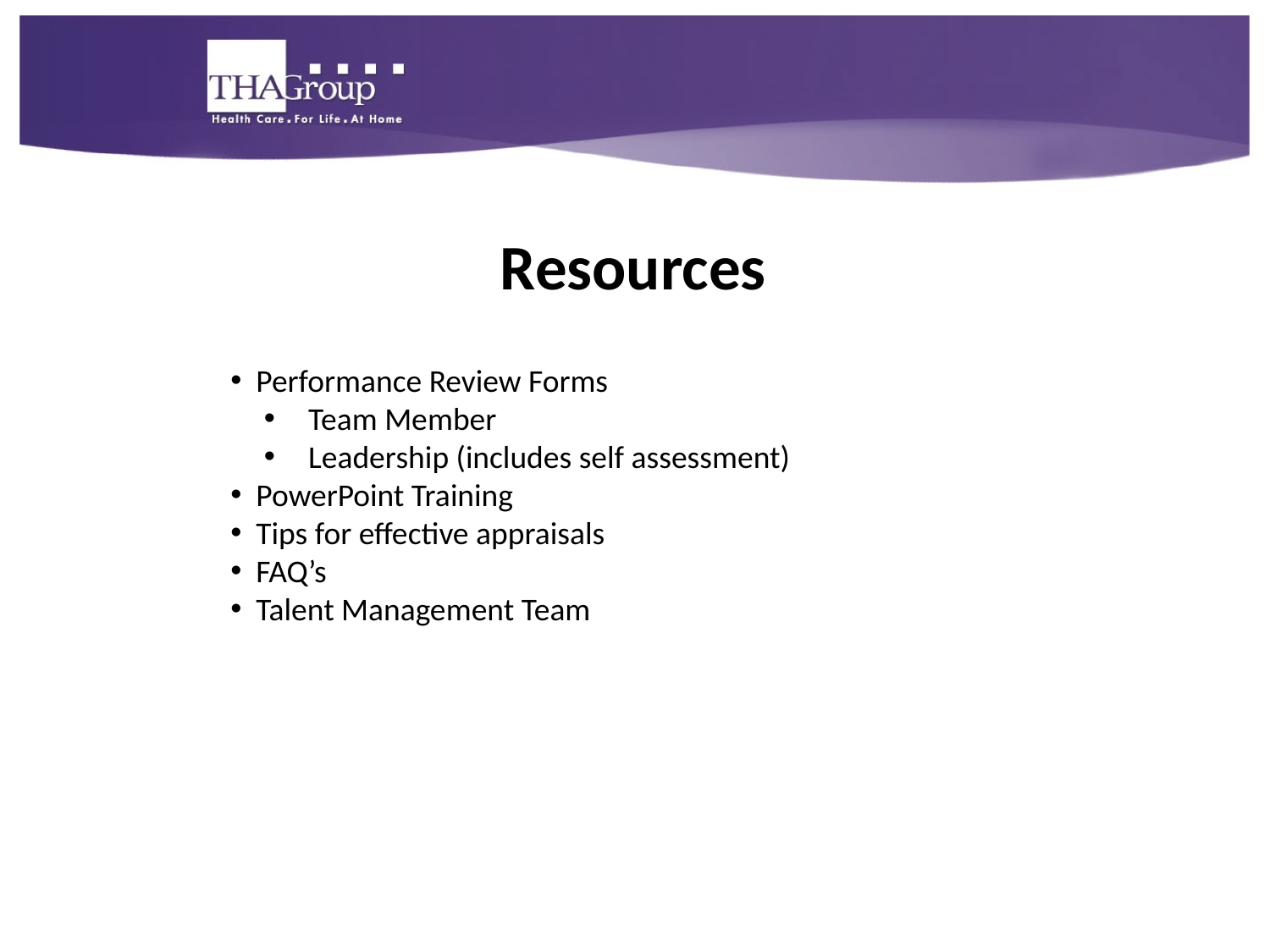

Resources
  Performance Review Forms
  Team Member
  Leadership (includes self assessment)
  PowerPoint Training
  Tips for effective appraisals
  FAQ’s
  Talent Management Team